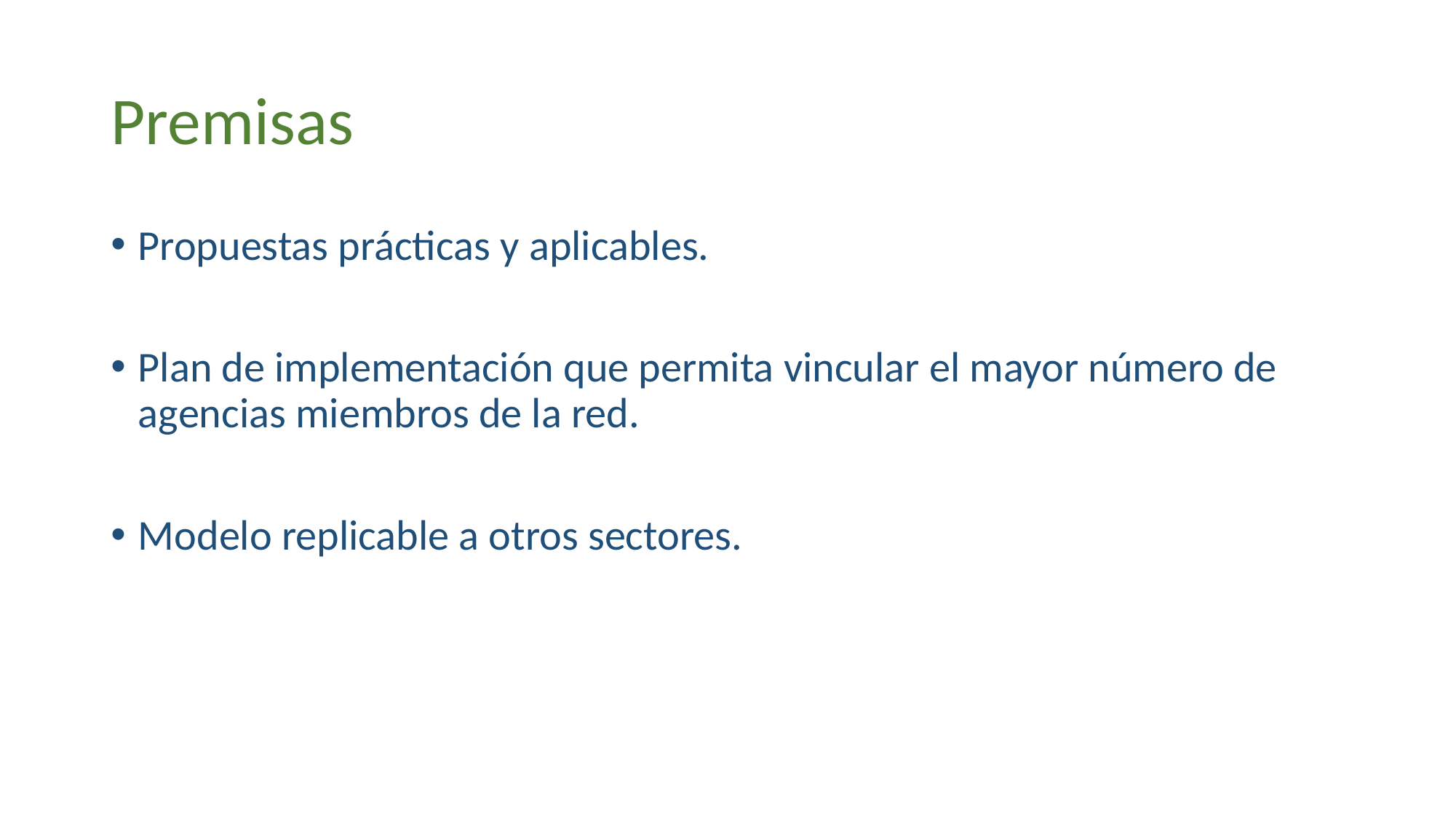

# Premisas
Propuestas prácticas y aplicables.

Plan de implementación que permita vincular el mayor número de agencias miembros de la red.

Modelo replicable a otros sectores.